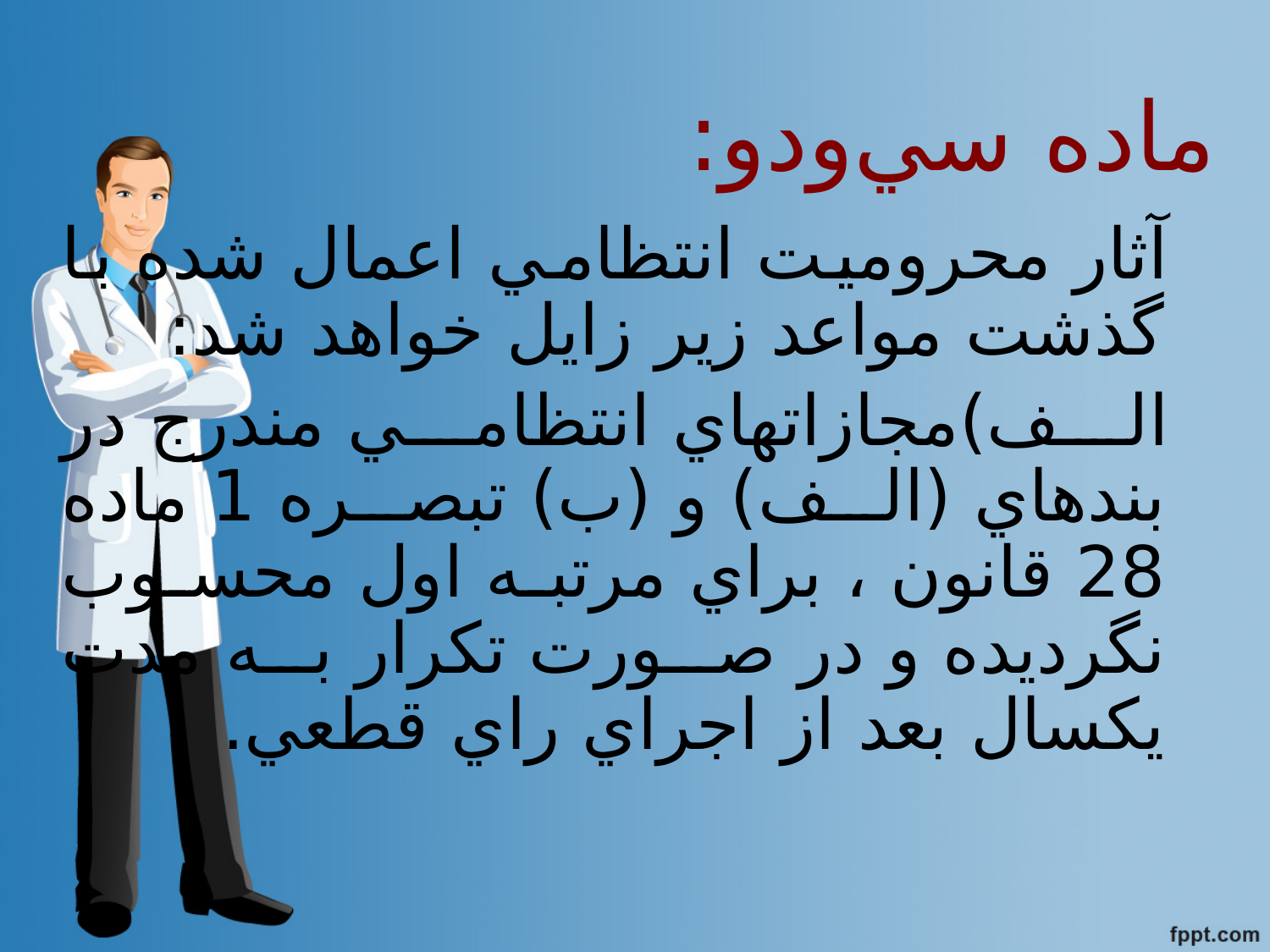

# ماده سي‌ودو:
  آثار محروميت انتظامي اعمال شده با گذشت مواعد زير زايل خواهد شد:
  الف)مجازاتهاي انتظامي مندرج در بندهاي (الف) و (ب) تبصره 1 ماده 28 قانون ، براي مرتبه اول محسوب نگرديده و در صورت تكرار به مدت يكسال بعد از اجراي راي قطعي.